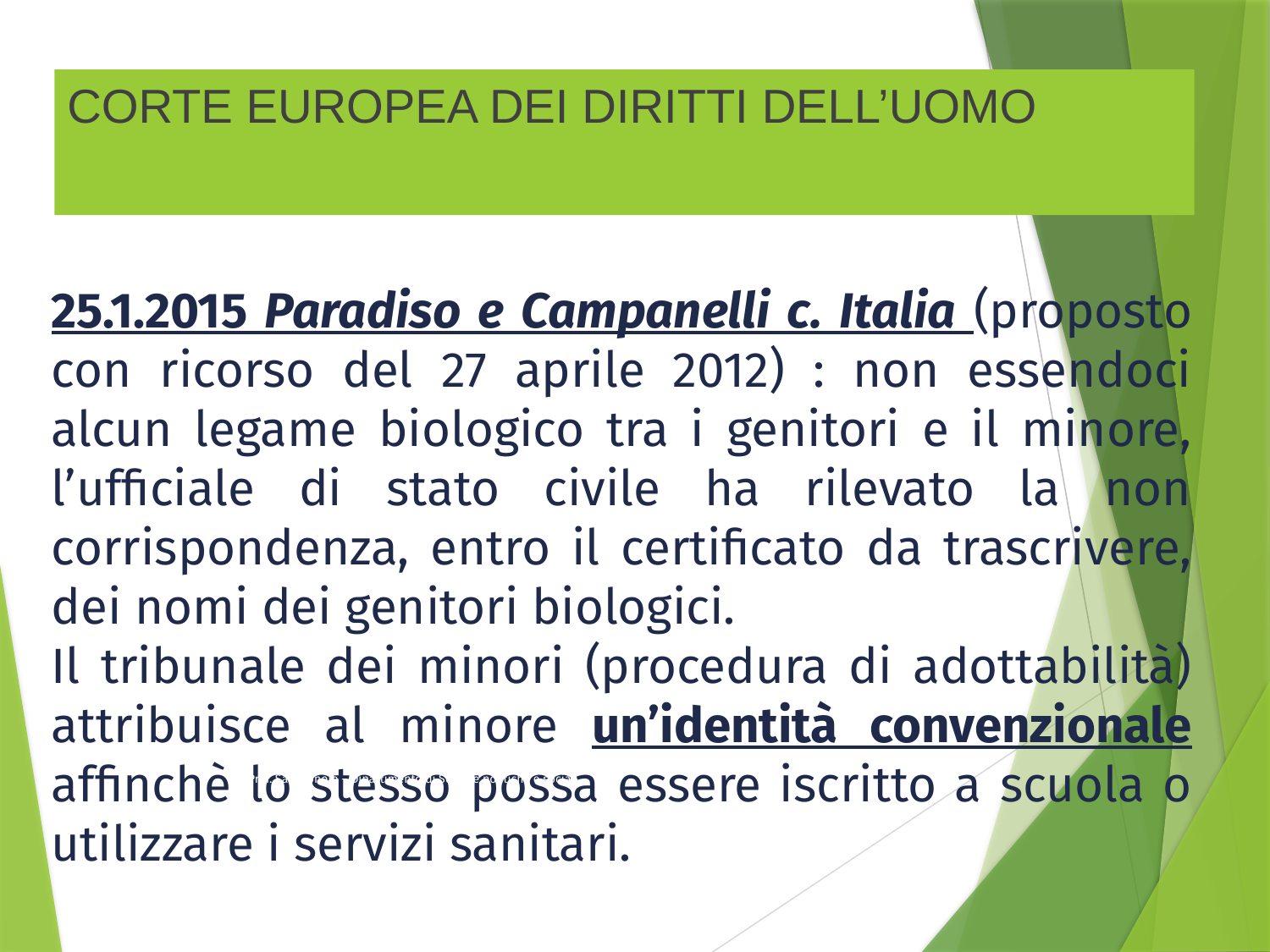

CORTE EUROPEA DEI DIRITTI DELL’UOMO
25.1.2015 Paradiso e Campanelli c. Italia (proposto con ricorso del 27 aprile 2012) : non essendoci alcun legame biologico tra i genitori e il minore, l’ufficiale di stato civile ha rilevato la non corrispondenza, entro il certificato da trascrivere, dei nomi dei genitori biologici.
Il tribunale dei minori (procedura di adottabilità) attribuisce al minore un’identità convenzionale affinchè lo stesso possa essere iscritto a scuola o utilizzare i servizi sanitari.

Prof. Sara Tonolo – Dipartimento di Scienze politiche e sociali